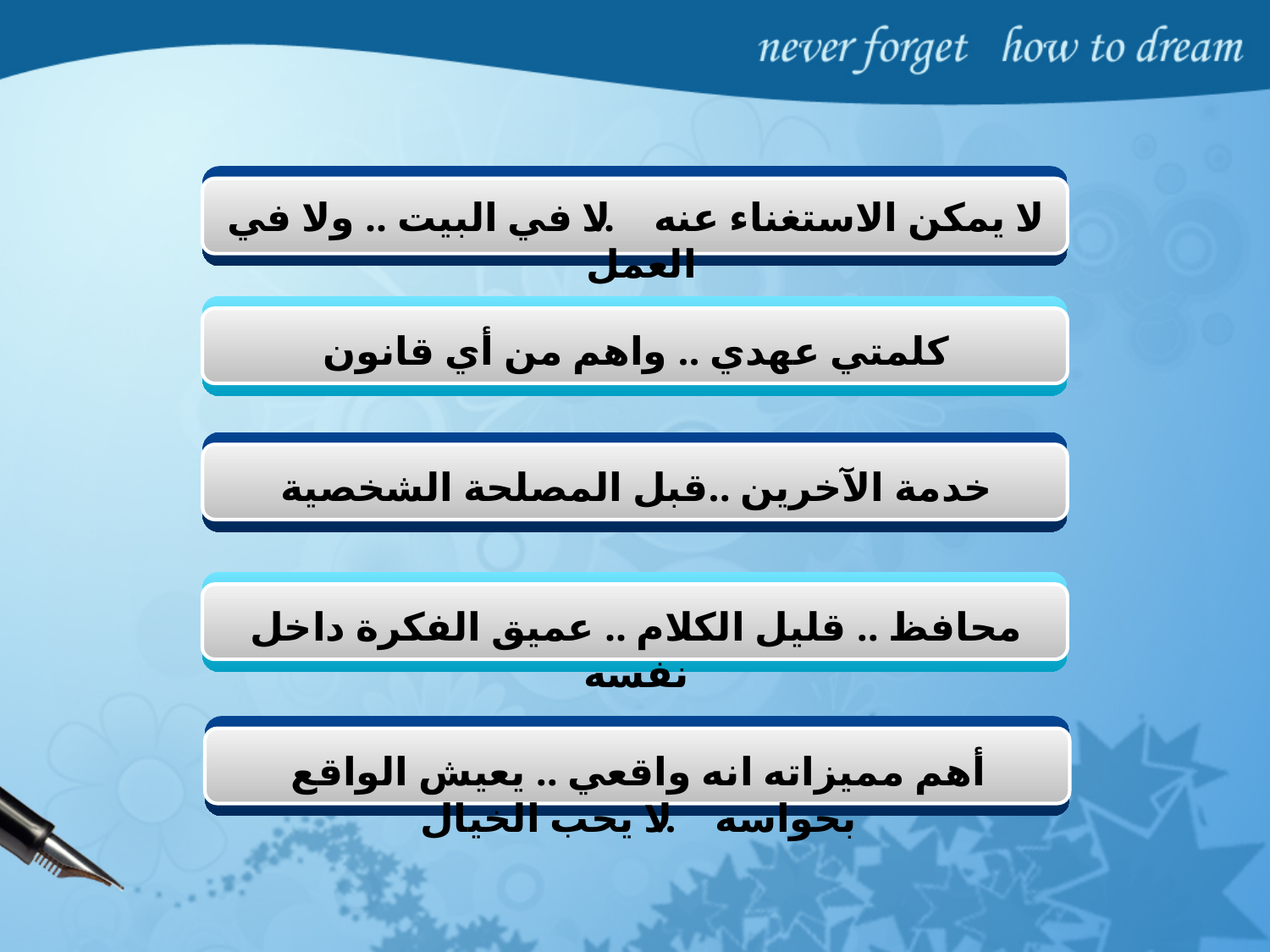

لا يمكن الاستغناء عنه .. لا في البيت .. ولا في العمل

كلمتي عهدي .. واهم من أي قانون

خدمة الآخرين ..قبل المصلحة الشخصية

محافظ .. قليل الكلام .. عميق الفكرة داخل نفسه

أهم مميزاته انه واقعي .. يعيش الواقع بحواسه .. لا يحب الخيال